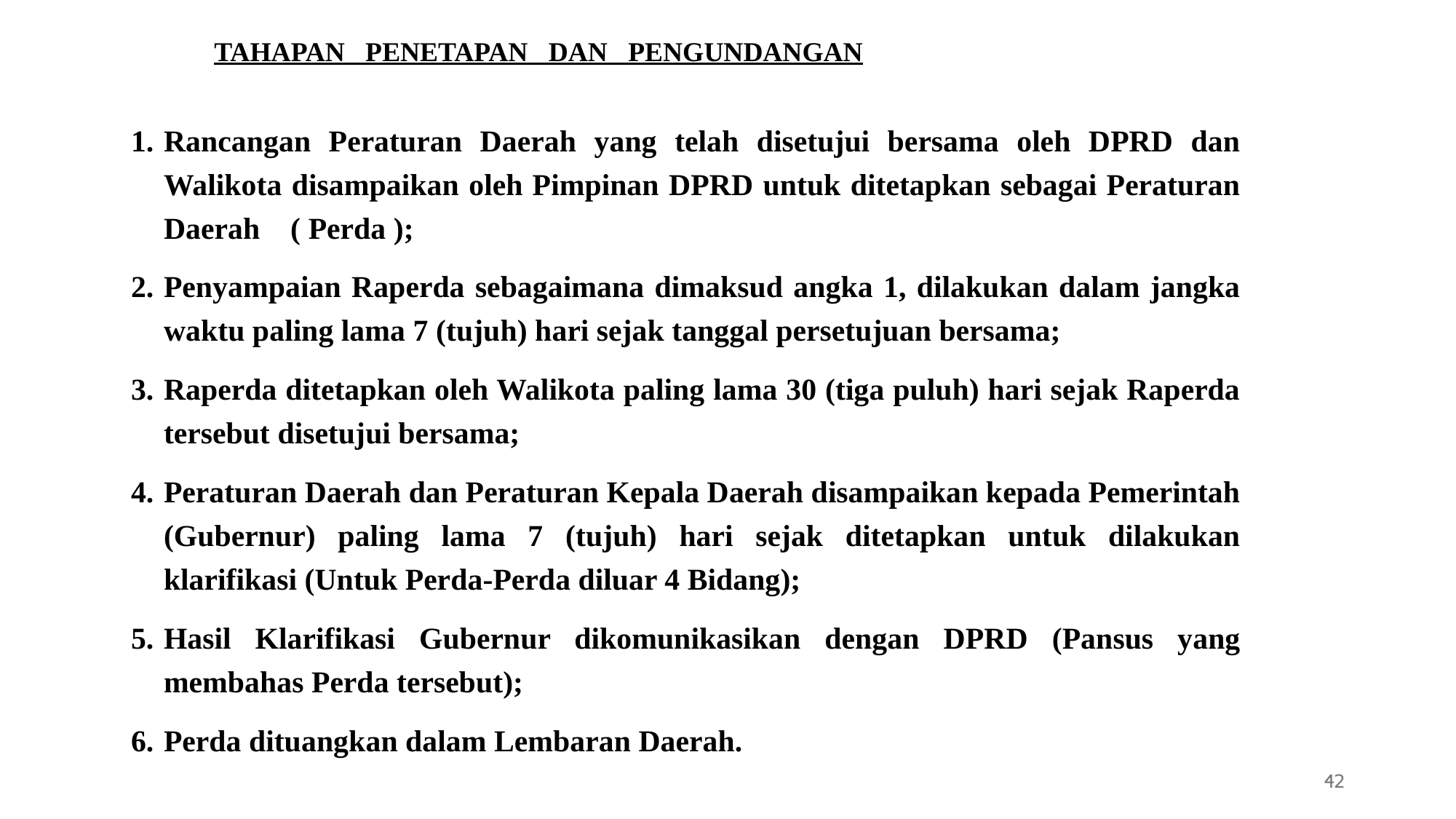

# TAHAPAN   PENETAPAN   DAN   PENGUNDANGAN
Rancangan Peraturan Daerah yang telah disetujui bersama oleh DPRD dan Walikota disampaikan oleh Pimpinan DPRD untuk ditetapkan sebagai Peraturan Daerah    ( Perda );
Penyampaian Raperda sebagaimana dimaksud angka 1, dilakukan dalam jangka waktu paling lama 7 (tujuh) hari sejak tanggal persetujuan bersama;
Raperda ditetapkan oleh Walikota paling lama 30 (tiga puluh) hari sejak Raperda tersebut disetujui bersama;
Peraturan Daerah dan Peraturan Kepala Daerah disampaikan kepada Pemerintah (Gubernur) paling lama 7 (tujuh) hari sejak ditetapkan untuk dilakukan klarifikasi (Untuk Perda-Perda diluar 4 Bidang);
Hasil Klarifikasi Gubernur dikomunikasikan dengan DPRD (Pansus yang membahas Perda tersebut);
Perda dituangkan dalam Lembaran Daerah.
42